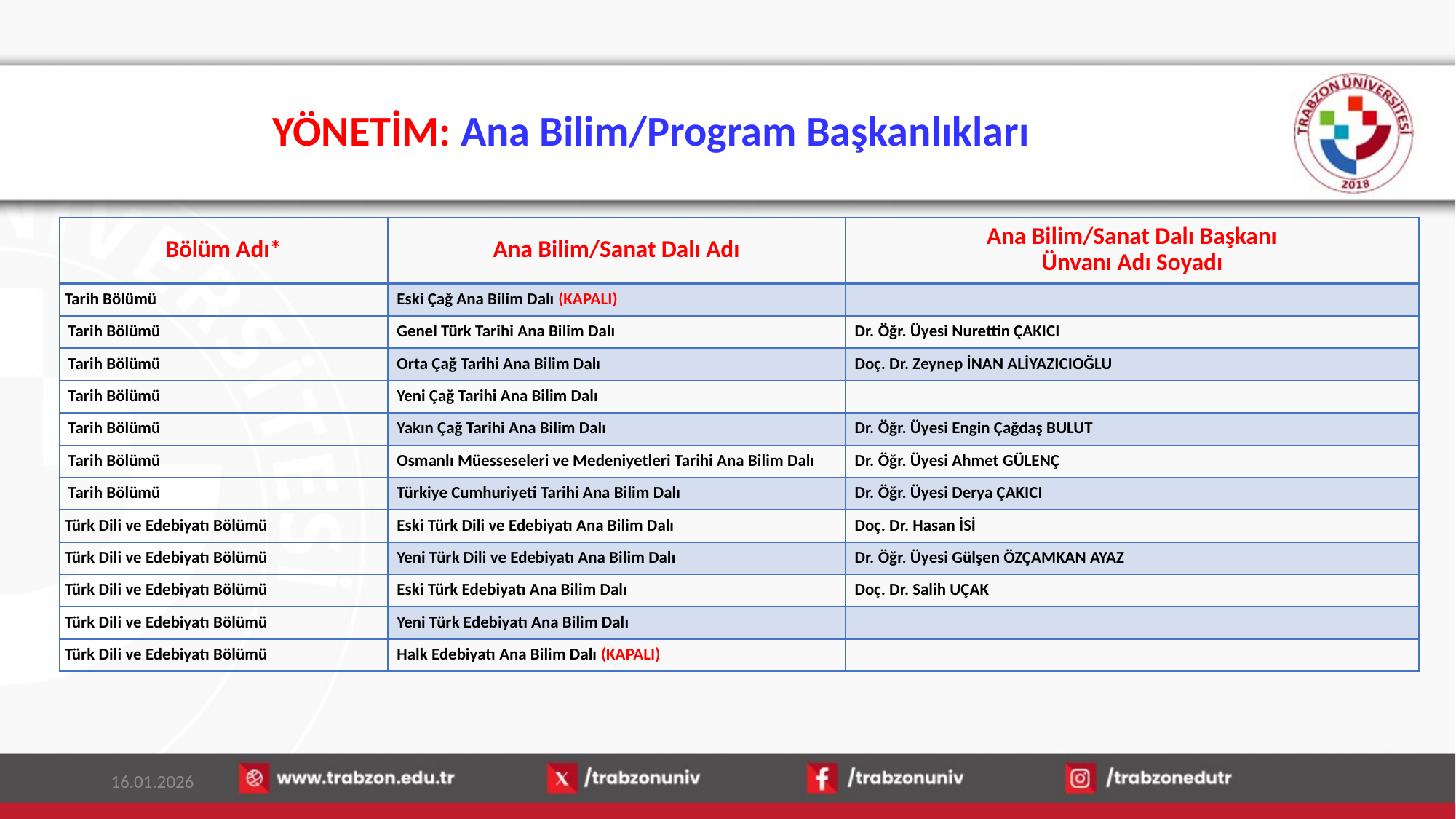

# YÖNETİM: Ana Bilim/Program Başkanlıkları
| Bölüm Adı\* | Ana Bilim/Sanat Dalı Adı | Ana Bilim/Sanat Dalı Başkanı Ünvanı Adı Soyadı |
| --- | --- | --- |
| Tarih Bölümü | Eski Çağ Ana Bilim Dalı (KAPALI) |  |
| Tarih Bölümü | Genel Türk Tarihi Ana Bilim Dalı | Dr. Öğr. Üyesi Nurettin ÇAKICI |
| Tarih Bölümü | Orta Çağ Tarihi Ana Bilim Dalı | Doç. Dr. Zeynep İNAN ALİYAZICIOĞLU |
| Tarih Bölümü | Yeni Çağ Tarihi Ana Bilim Dalı |  |
| Tarih Bölümü | Yakın Çağ Tarihi Ana Bilim Dalı | Dr. Öğr. Üyesi Engin Çağdaş BULUT |
| Tarih Bölümü | Osmanlı Müesseseleri ve Medeniyetleri Tarihi Ana Bilim Dalı | Dr. Öğr. Üyesi Ahmet GÜLENÇ |
| Tarih Bölümü | Türkiye Cumhuriyeti Tarihi Ana Bilim Dalı | Dr. Öğr. Üyesi Derya ÇAKICI |
| Türk Dili ve Edebiyatı Bölümü | Eski Türk Dili ve Edebiyatı Ana Bilim Dalı | Doç. Dr. Hasan İSİ |
| Türk Dili ve Edebiyatı Bölümü | Yeni Türk Dili ve Edebiyatı Ana Bilim Dalı | Dr. Öğr. Üyesi Gülşen ÖZÇAMKAN AYAZ |
| Türk Dili ve Edebiyatı Bölümü | Eski Türk Edebiyatı Ana Bilim Dalı | Doç. Dr. Salih UÇAK |
| Türk Dili ve Edebiyatı Bölümü | Yeni Türk Edebiyatı Ana Bilim Dalı |  |
| Türk Dili ve Edebiyatı Bölümü | Halk Edebiyatı Ana Bilim Dalı (KAPALI) |  |
16.01.2026
8